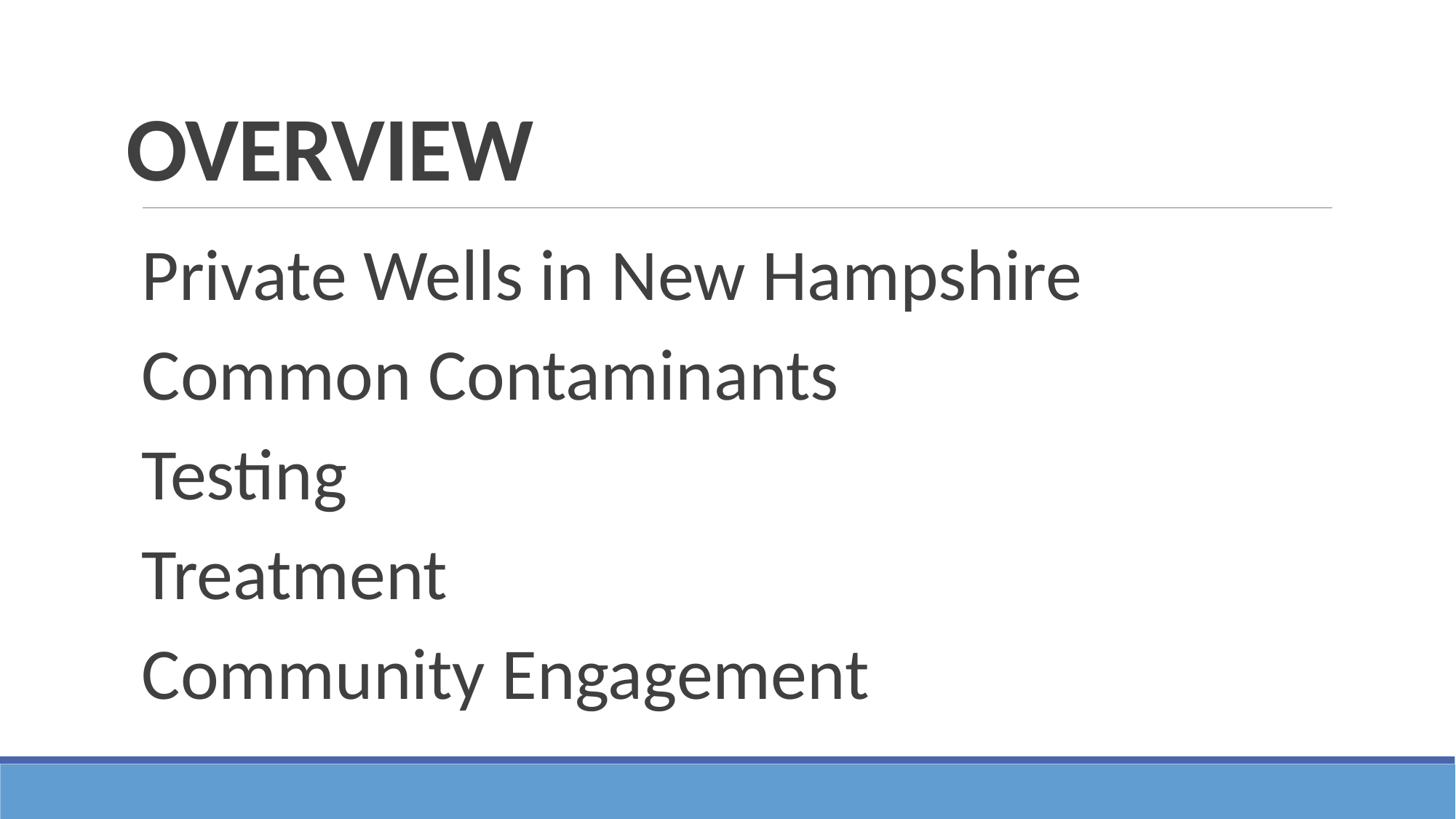

# OVERVIEW
Private Wells in New Hampshire
 Common Contaminants
Testing
Treatment
 Community Engagement